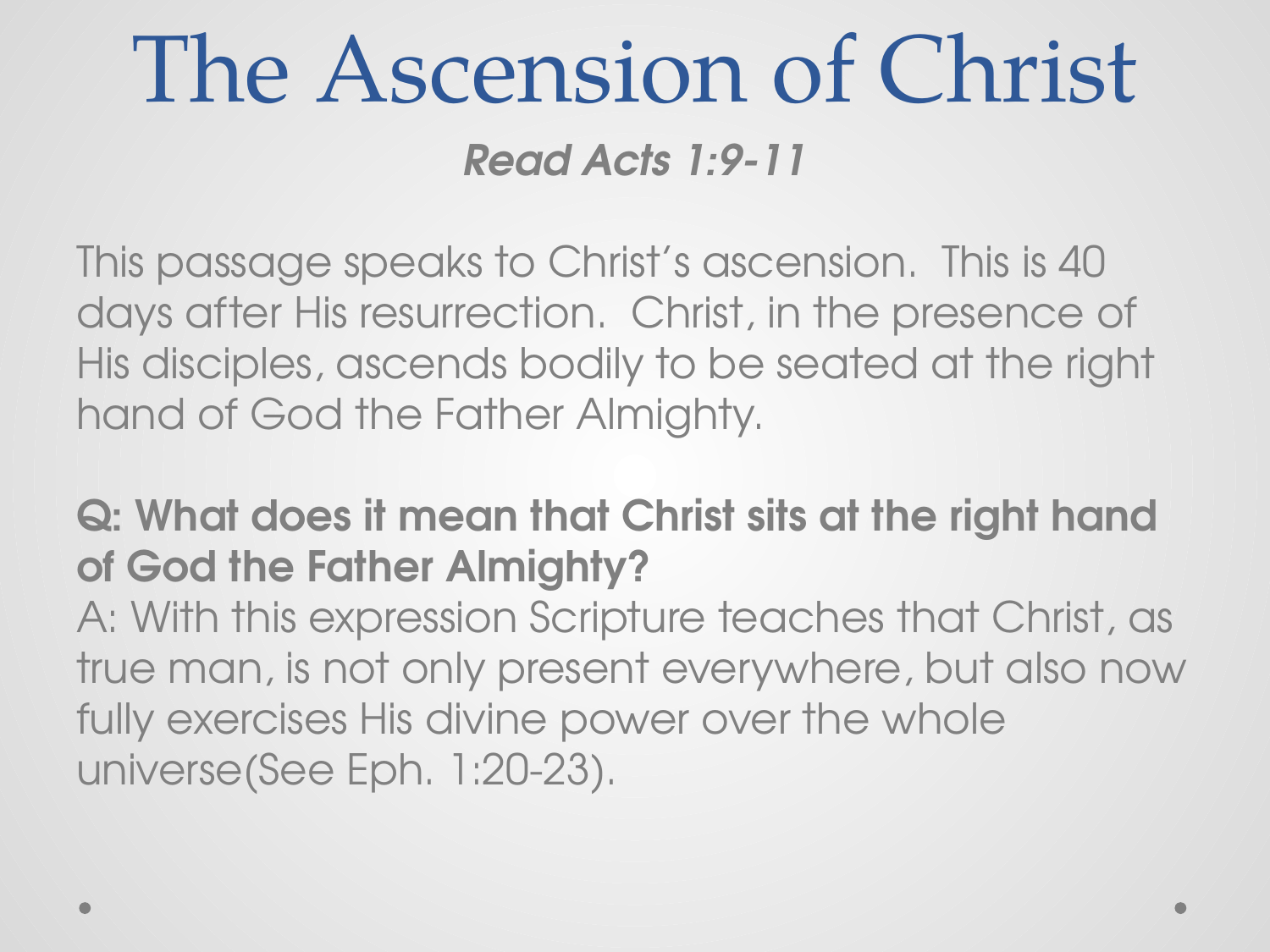

# The Ascension of Christ
Read Acts 1:9-11

This passage speaks to Christ’s ascension.  This is 40 days after His resurrection.  Christ, in the presence of His disciples, ascends bodily to be seated at the right hand of God the Father Almighty.

Q: What does it mean that Christ sits at the right hand of God the Father Almighty?
A: With this expression Scripture teaches that Christ, as true man, is not only present everywhere, but also now fully exercises His divine power over the whole universe(See Eph. 1:20-23).